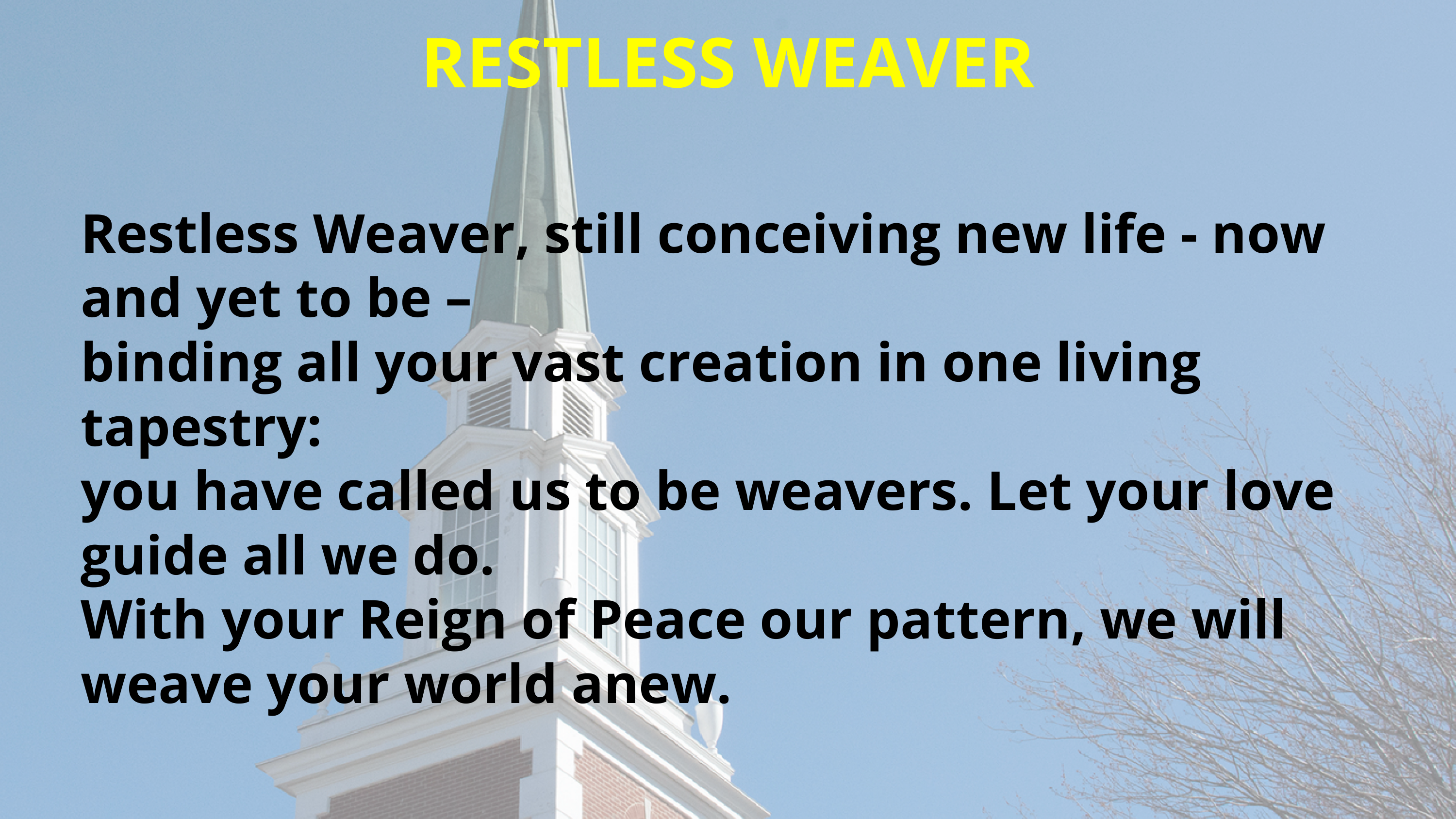

RESTLESS WEAVER

Restless Weaver, still conceiving new life - now and yet to be –
binding all your vast creation in one living tapestry:
you have called us to be weavers. Let your love guide all we do.
With your Reign of Peace our pattern, we will weave your world anew.